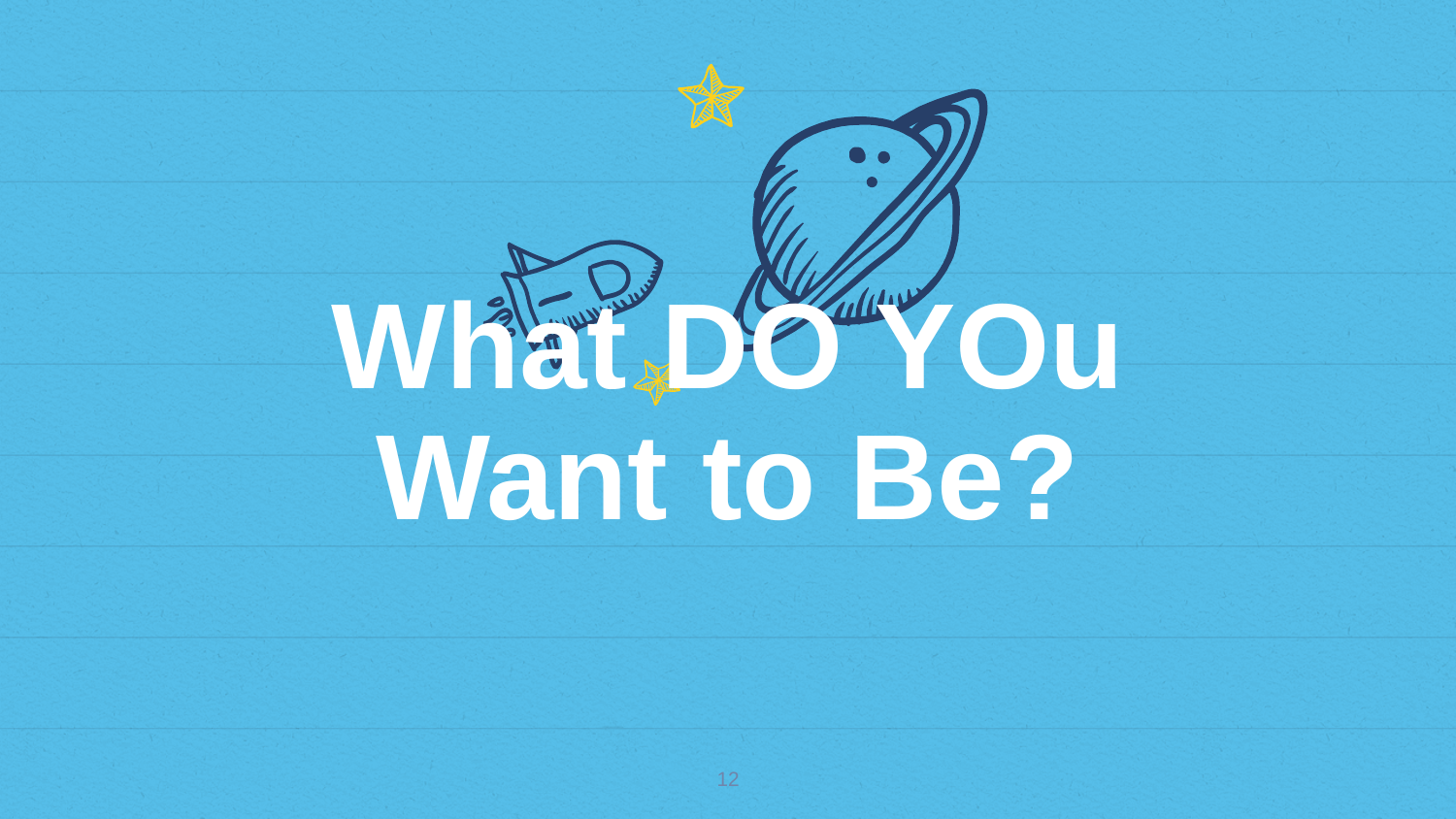

What DO YOu Want to Be?
12